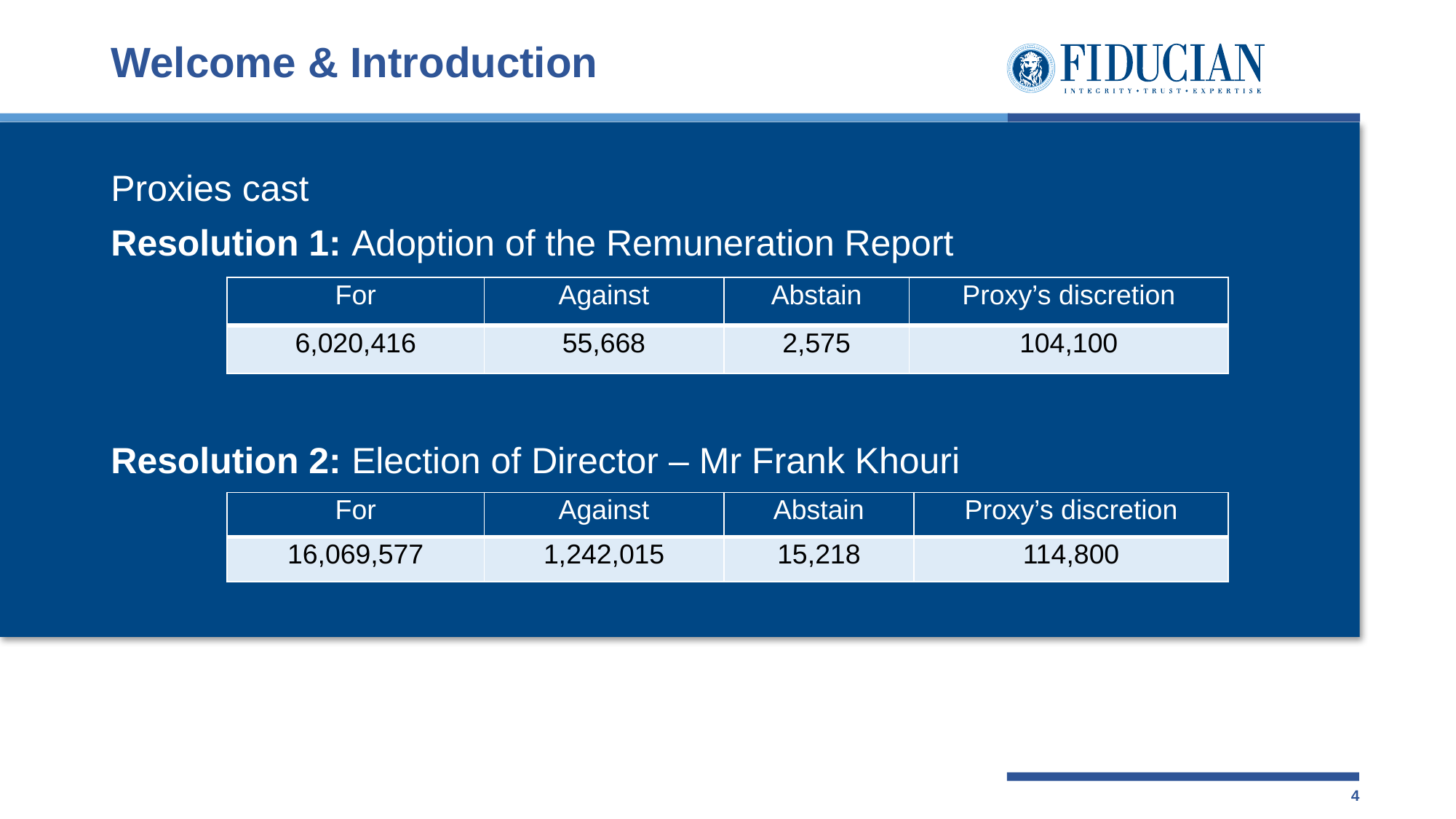

# Welcome & Introduction

Proxies cast
Resolution 1: Adoption of the Remuneration Report

Resolution 2: Election of Director – Mr Frank Khouri

| For | Against | Abstain | Proxy’s discretion |
| --- | --- | --- | --- |
| 6,020,416 | 55,668 | 2,575 | 104,100 |
| For | Against | Abstain | Proxy’s discretion |
| --- | --- | --- | --- |
| 16,069,577 | 1,242,015 | 15,218 | 114,800 |